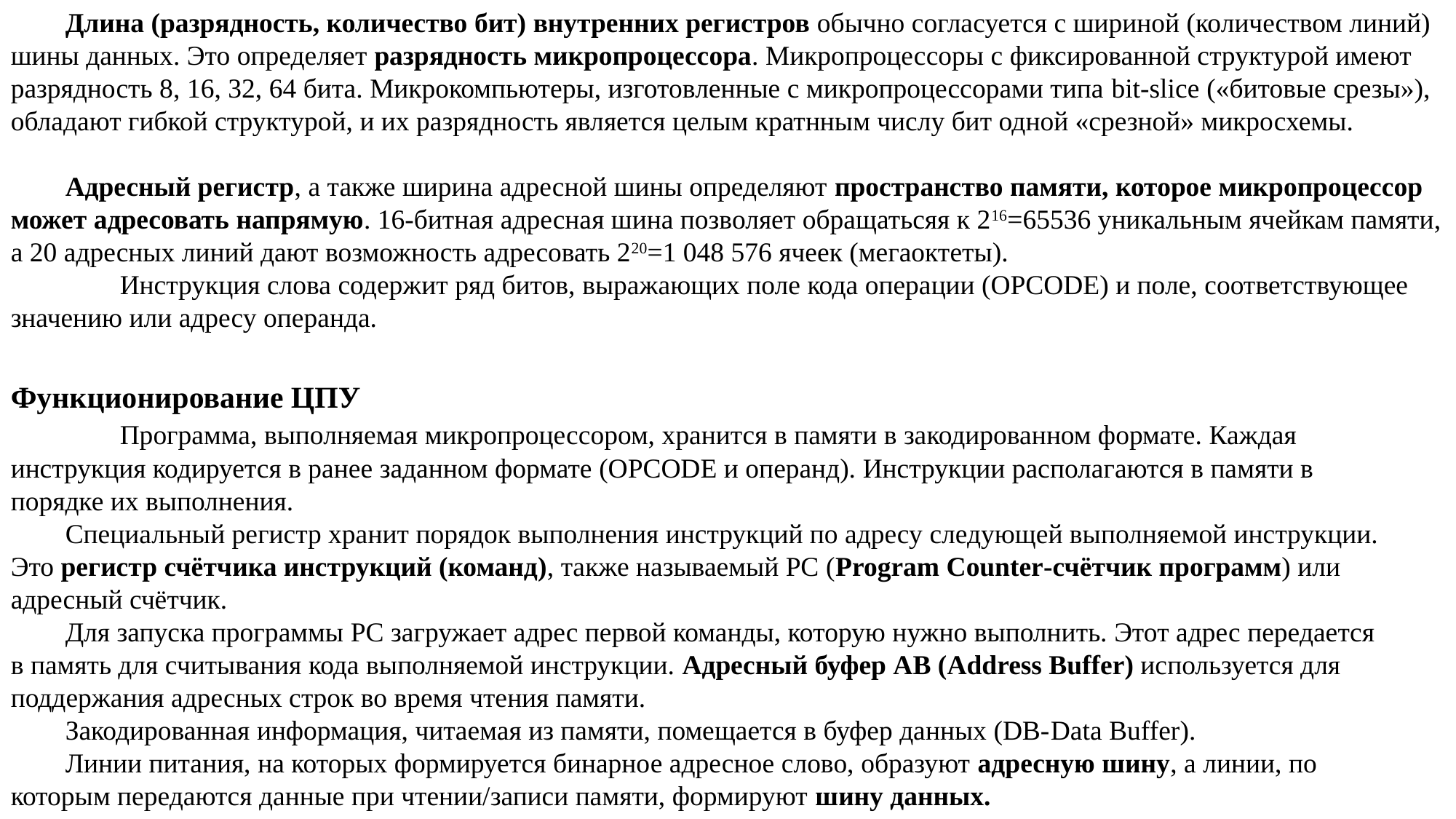

Длина (разрядность, количество бит) внутренних регистров обычно согласуется с шириной (количеством линий) шины данных. Это определяет разрядность микропроцессора. Микропроцессоры с фиксированной структурой имеют разрядность 8, 16, 32, 64 бита. Микрокомпьютеры, изготовленные с микропроцессорами типа bit-slice («битовые срезы»), обладают гибкой структурой, и их разрядность является целым кратнным числу бит одной «срезной» микросхемы.

Адресный регистр, а также ширина адресной шины определяют пространство памяти, которое микропроцессор может адресовать напрямую. 16-битная адресная шина позволяет обращатьсяя к 216=65536 уникальным ячейкам памяти, а 20 адресных линий дают возможность адресовать 220=1 048 576 ячеек (мегаоктеты).
	Инструкция слова содержит ряд битов, выражающих поле кода операции (OPCODE) и поле, соответствующее значению или адресу операнда.
Функционирование ЦПУ
	Программа, выполняемая микропроцессором, хранится в памяти в закодированном формате. Каждая инструкция кодируется в ранее заданном формате (OPCODE и операнд). Инструкции располагаются в памяти в порядке их выполнения.
Специальный регистр хранит порядок выполнения инструкций по адресу следующей выполняемой инструкции. Это регистр счётчика инструкций (команд), также называемый PC (Program Counter-счётчик программ) или адресный счётчик.
Для запуска программы PC загружает адрес первой команды, которую нужно выполнить. Этот адрес передается в память для считывания кода выполняемой инструкции. Адресный буфер AB (Address Buffer) используется для поддержания адресных строк во время чтения памяти.
Закодированная информация, читаемая из памяти, помещается в буфер данных (DB-Data Buffer).
Линии питания, на которых формируется бинарное адресное слово, образуют адресную шину, а линии, по которым передаются данные при чтении/записи памяти, формируют шину данных.